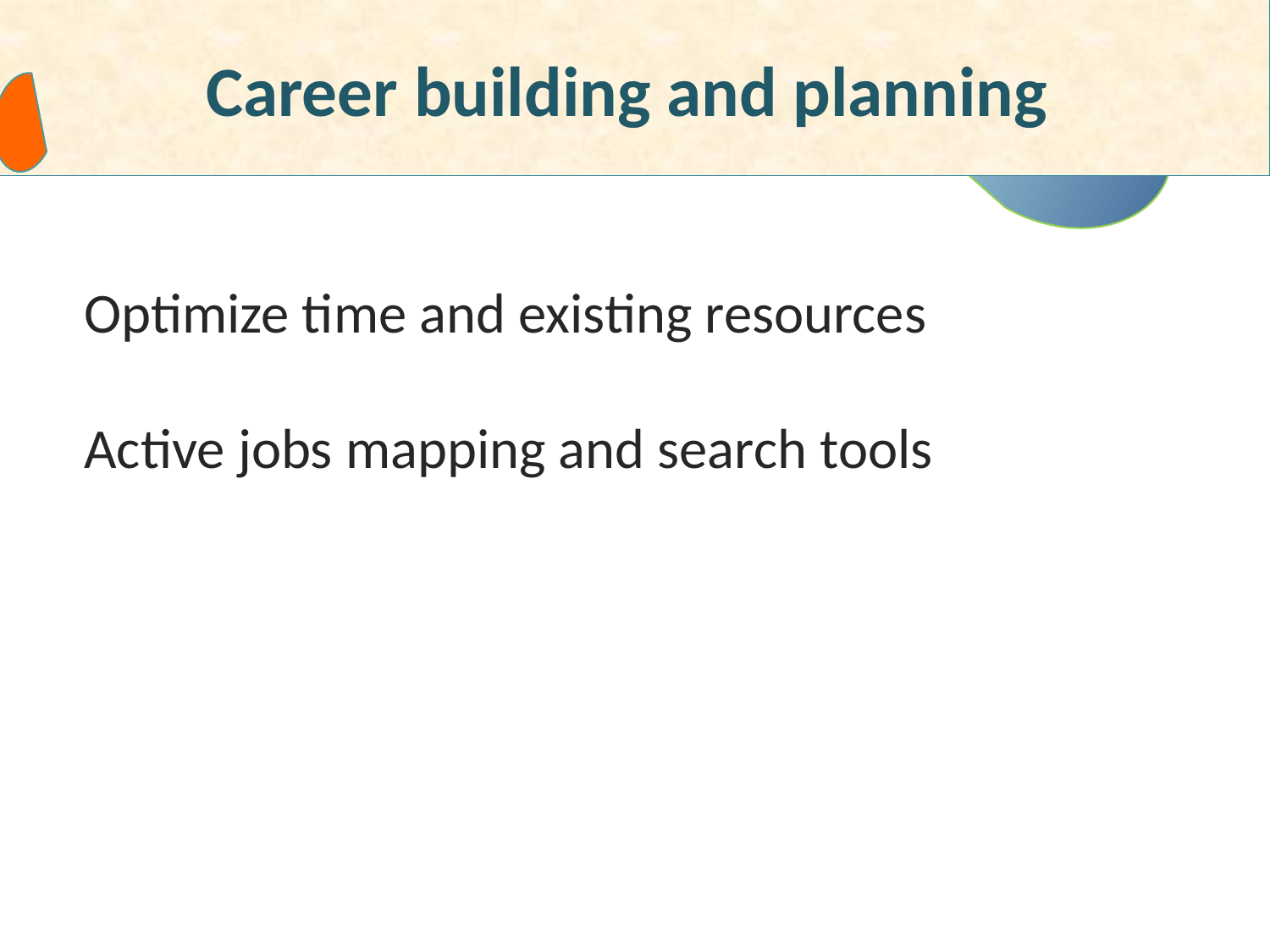

Career building and planning

Optimize time and existing resources

Active jobs mapping and search tools